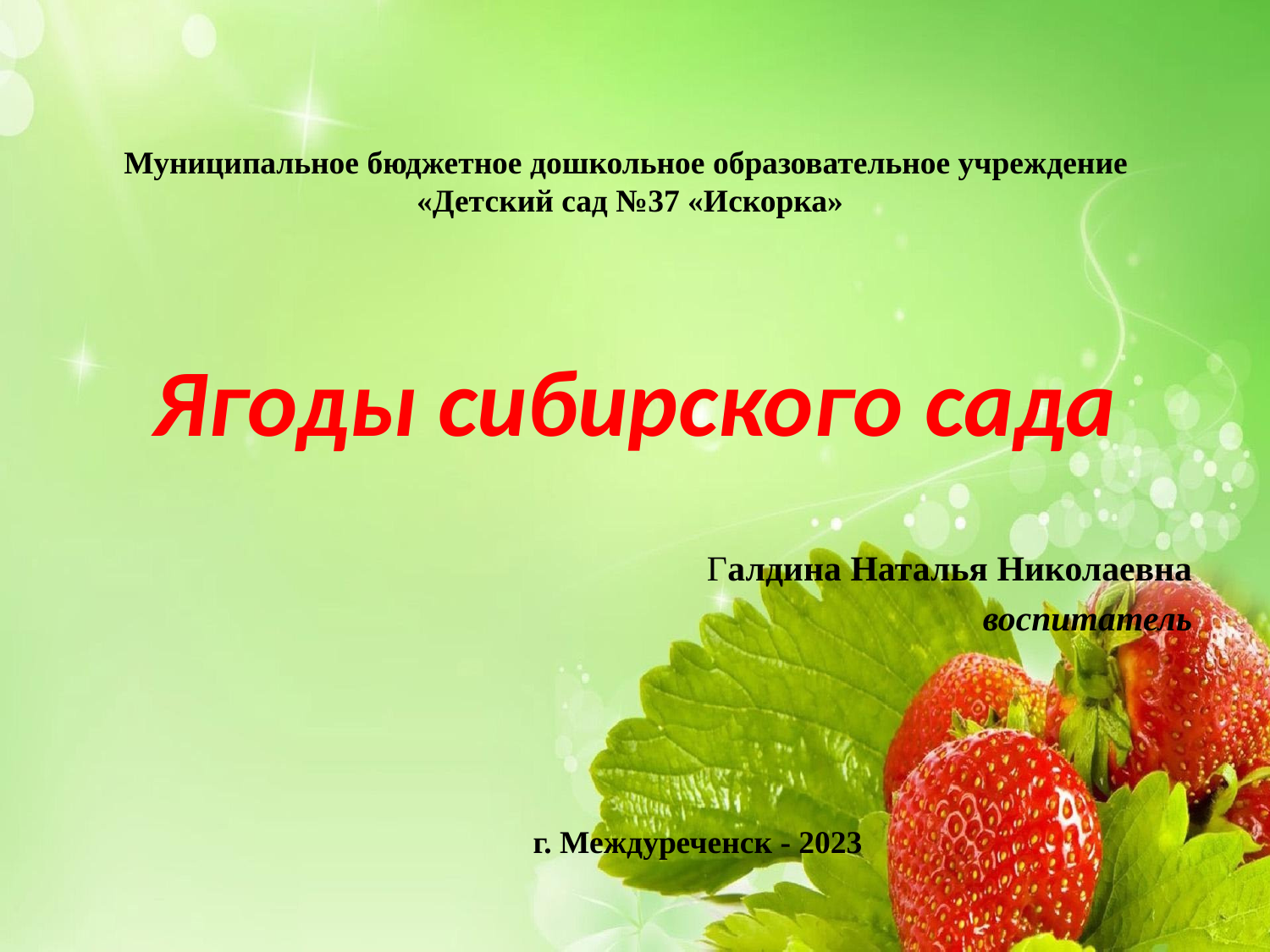

Муниципальное бюджетное дошкольное образовательное учреждение
«Детский сад №37 «Искорка»
# Ягоды сибирского сада
Галдина Наталья Николаевна
воспитатель

г. Междуреченск - 2023